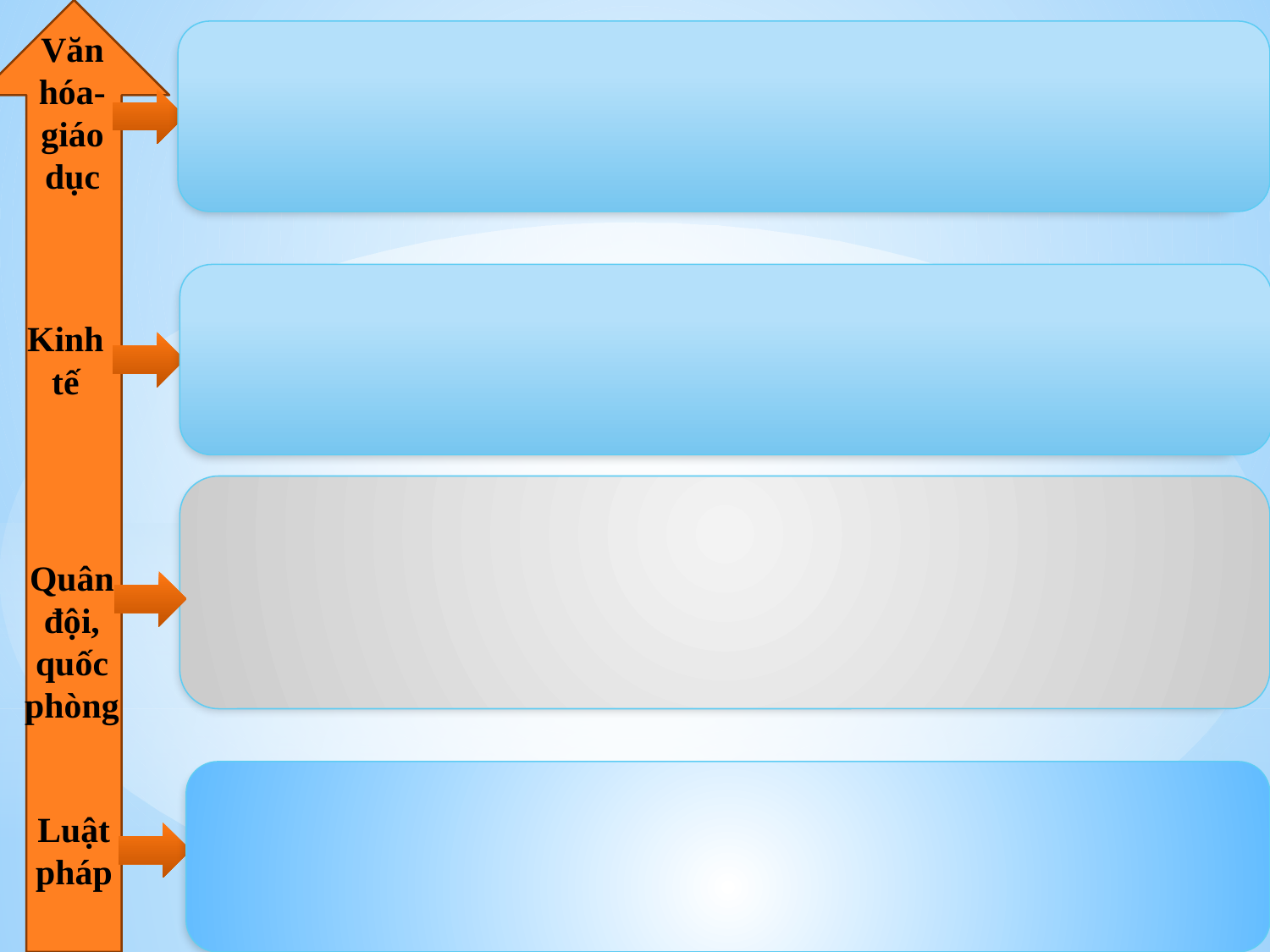

Văn hóa-giáo dục

Kinh tế

Quân đội, quốc phòng

Luật pháp